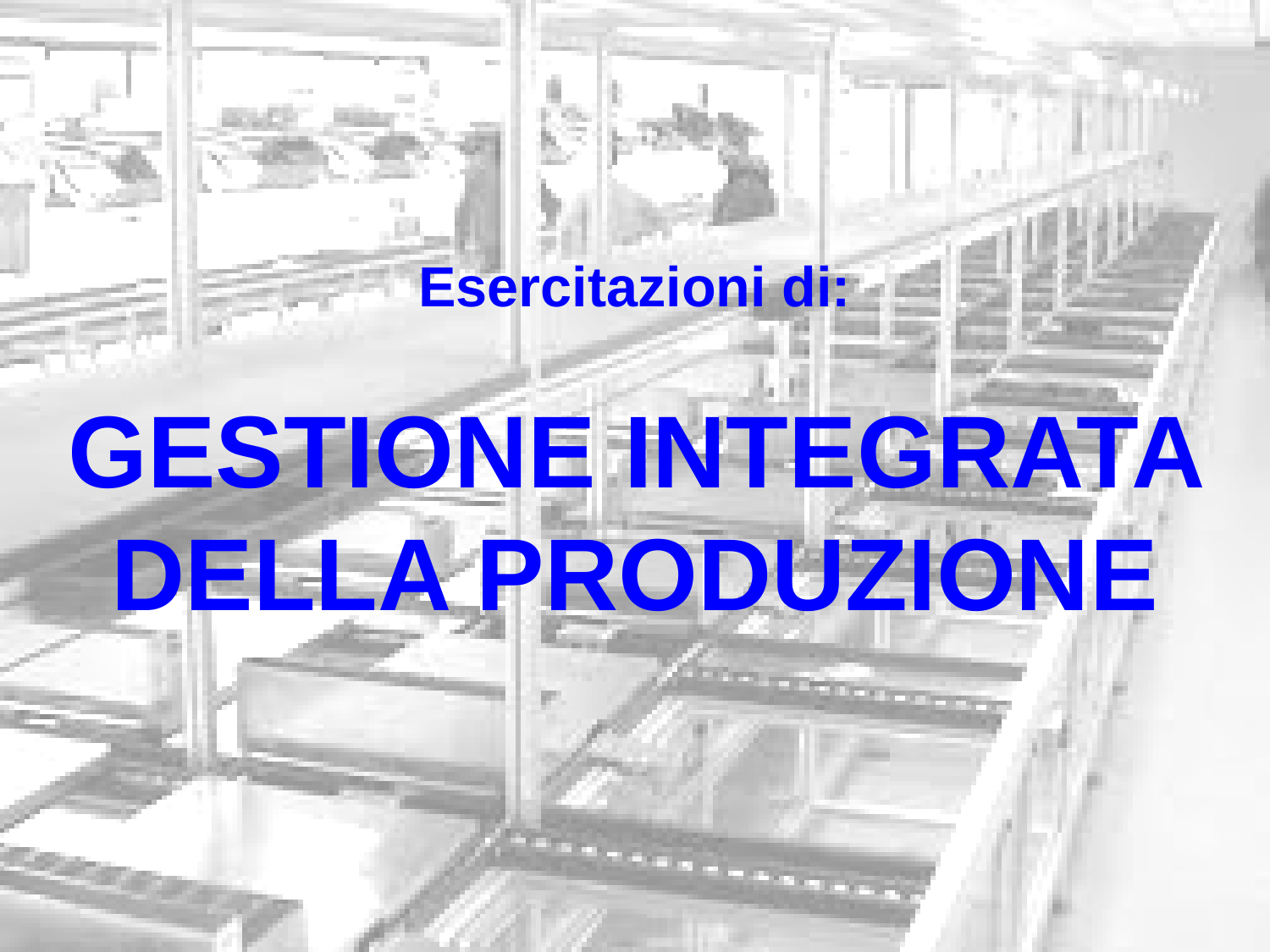

# Esercitazioni di: GESTIONE INTEGRATA DELLA PRODUZIONE